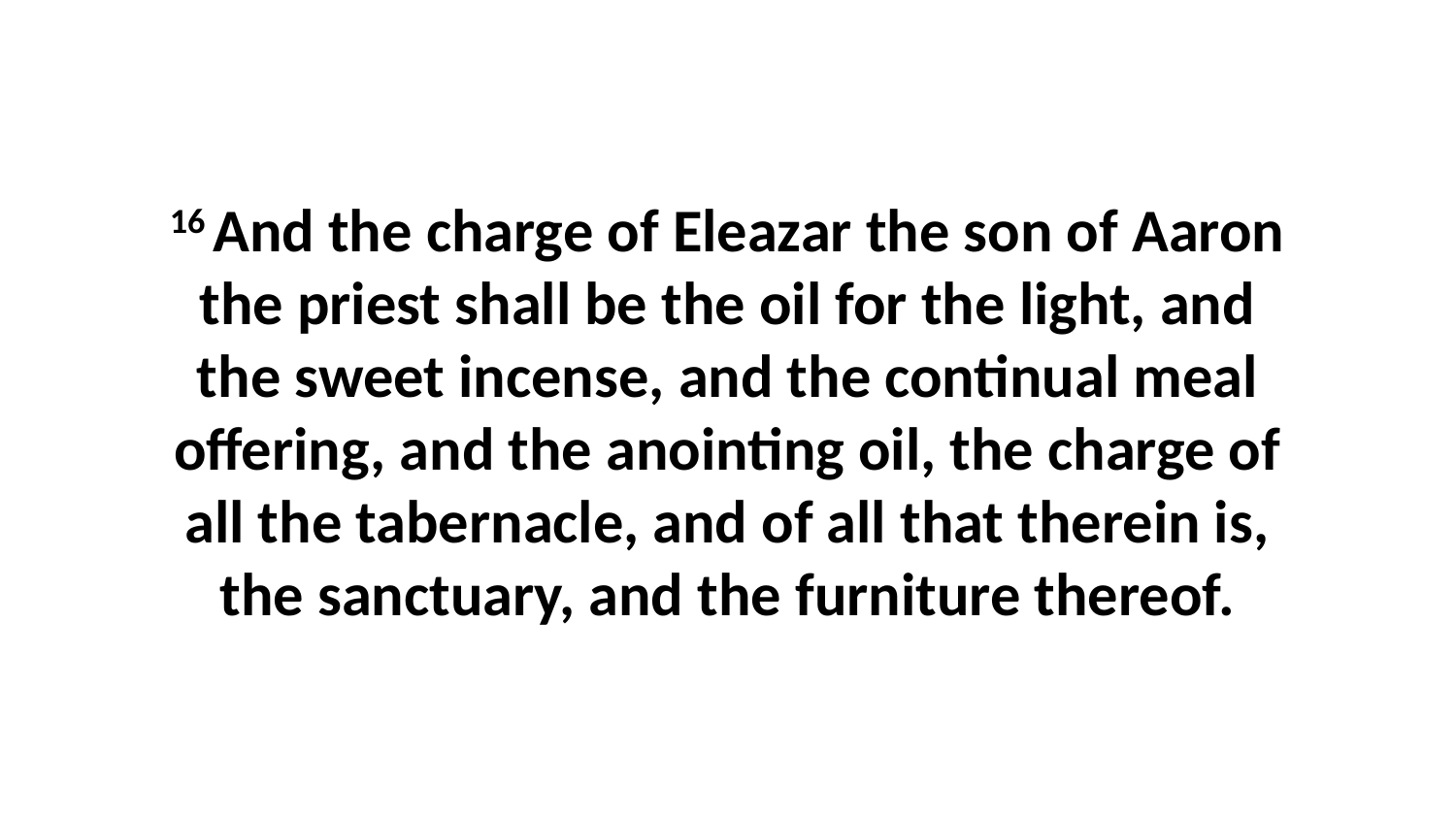

16 And the charge of Eleazar the son of Aaron the priest shall be the oil for the light, and the sweet incense, and the continual meal offering, and the anointing oil, the charge of all the tabernacle, and of all that therein is, the sanctuary, and the furniture thereof.